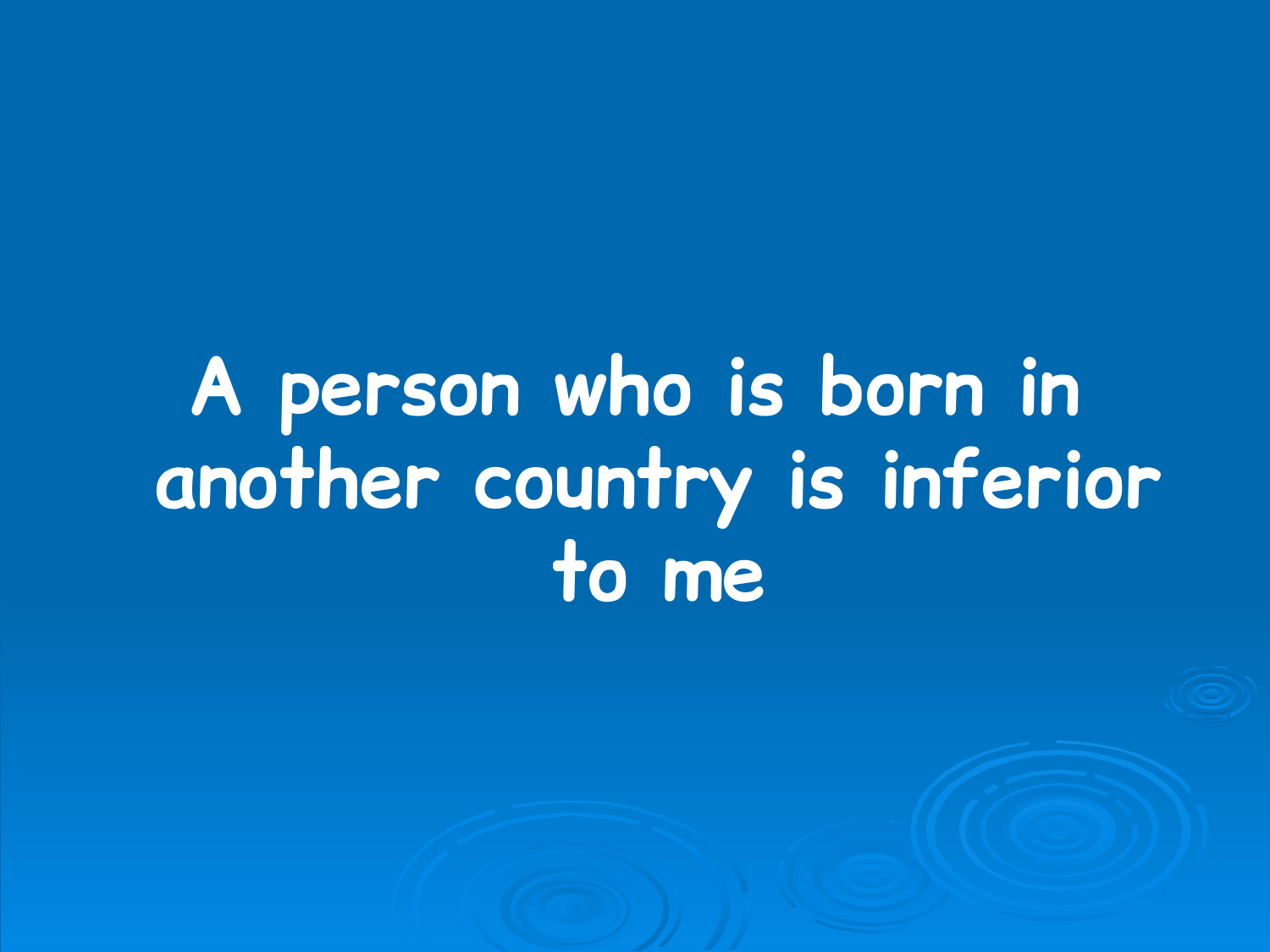

A person who is born in another country is inferior to me